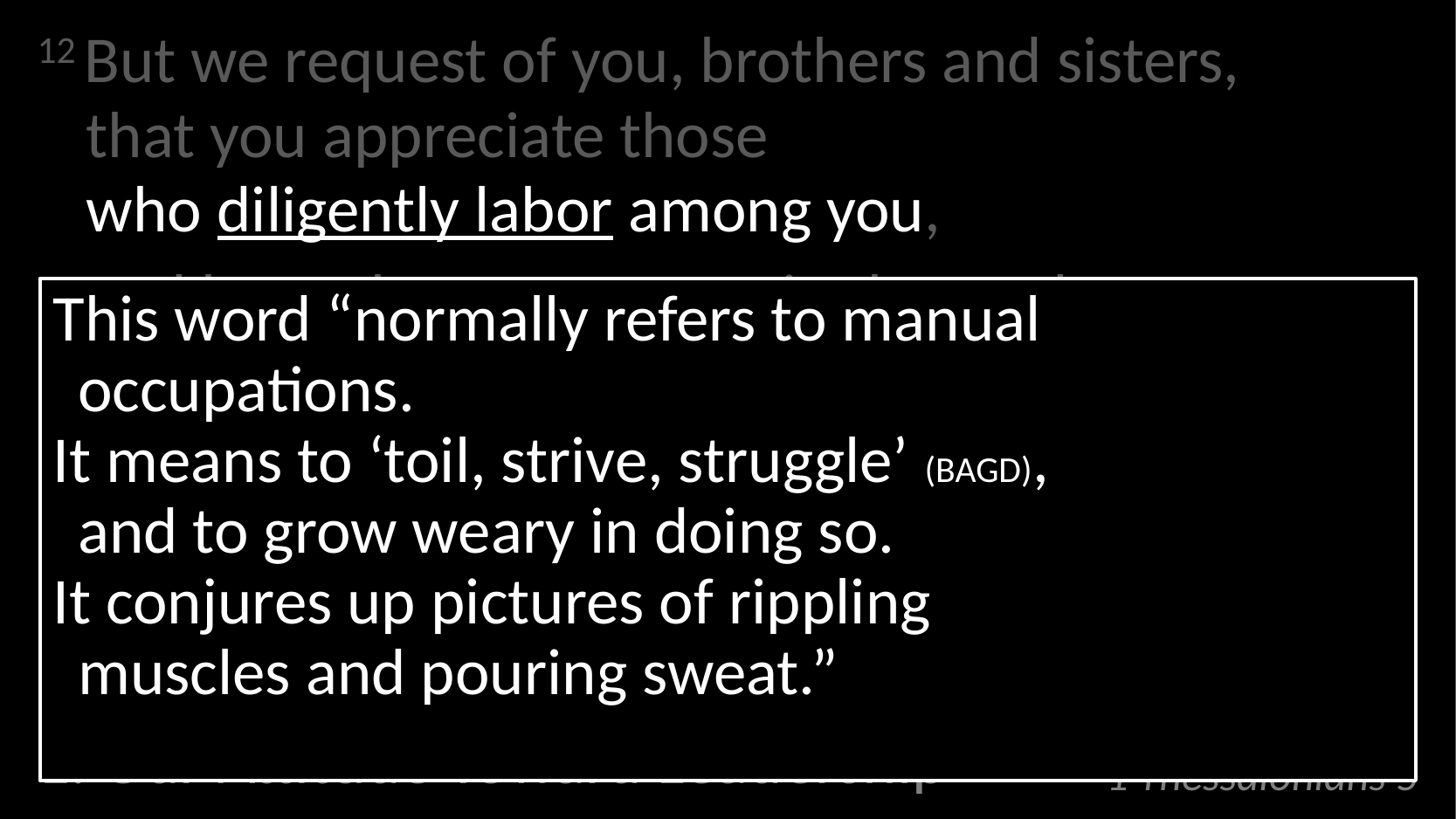

12 But we request of you, brothers and sisters,
that you appreciate those
who diligently labor among you,
	and have charge over you in the Lord
and give you instruction,
13 and that you esteem them very highly
in love because of their work.
This word “normally refers to manual
occupations.
It means to ‘toil, strive, struggle’ (BAGD),
and to grow weary in doing so.
It conjures up pictures of rippling
muscles and pouring sweat.”
1. Our Attitude Toward Leadership
# 1 Thessalonians 5